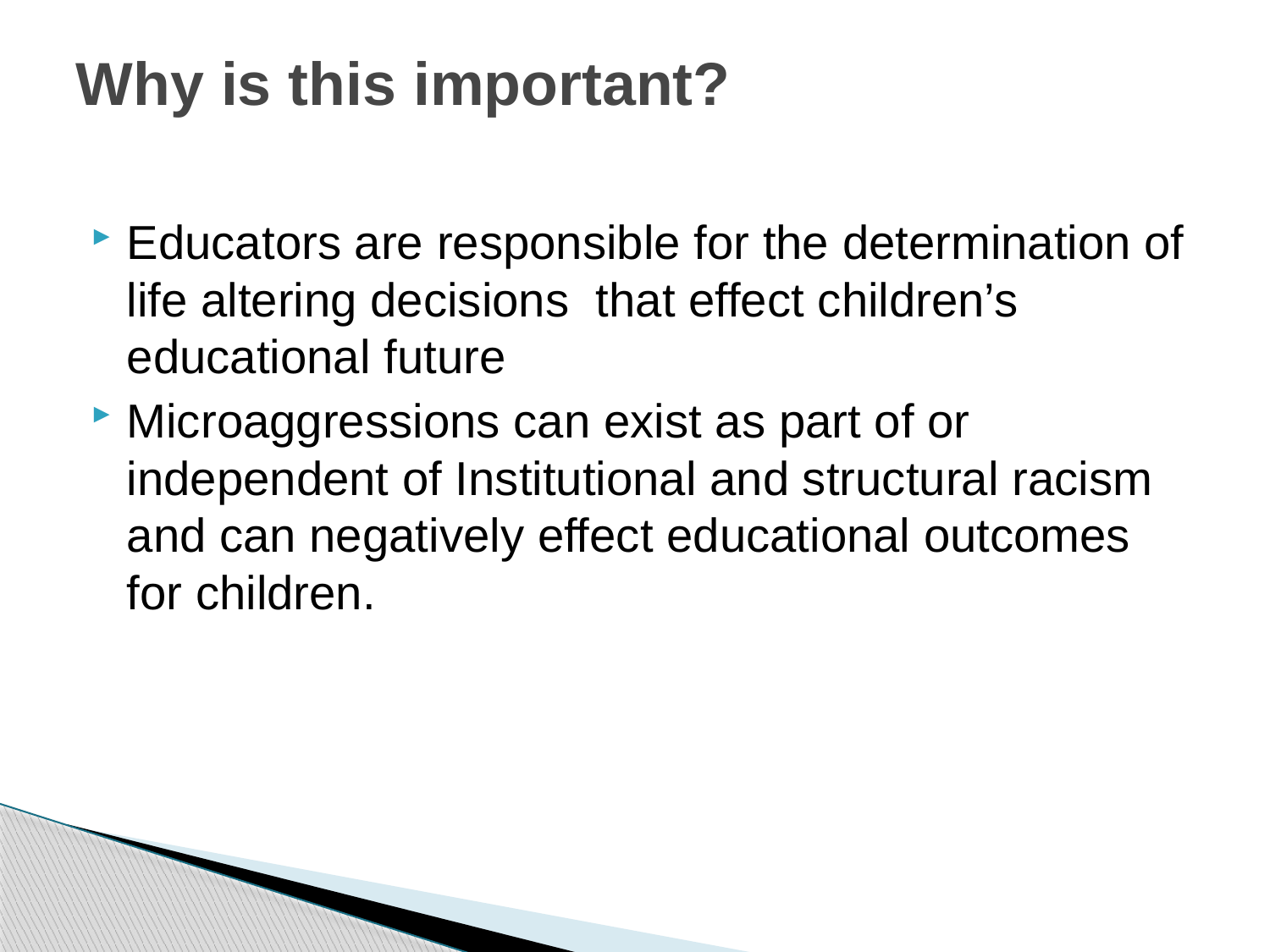

# Why is this important?
Educators are responsible for the determination of life altering decisions  that effect children’s educational future
Microaggressions can exist as part of or independent of Institutional and structural racism and can negatively effect educational outcomes for children.